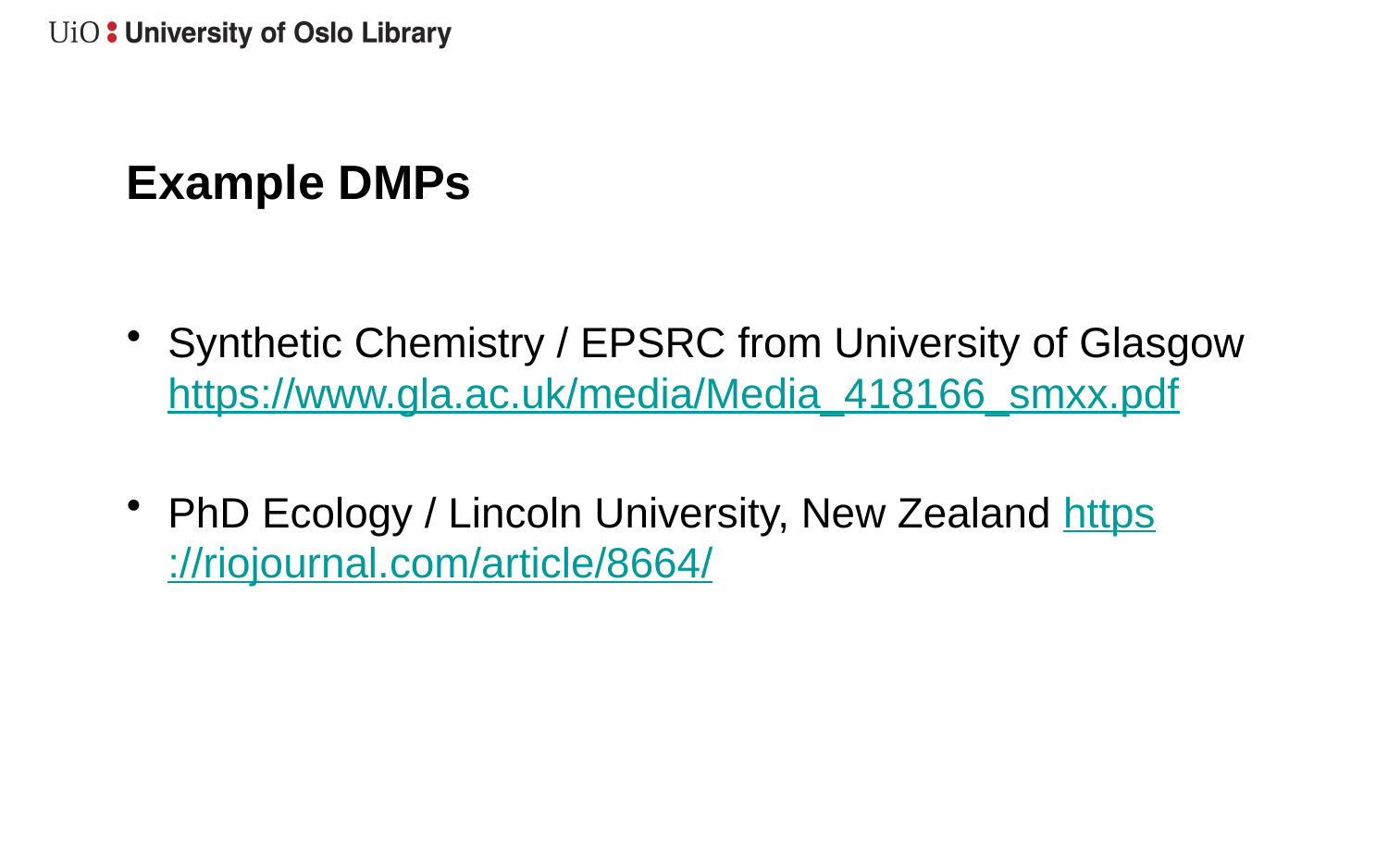

# Example DMPs

Synthetic Chemistry / EPSRC from University of Glasgow https://www.gla.ac.uk/media/Media_418166_smxx.pdf

PhD Ecology / Lincoln University, New Zealand https://riojournal.com/article/8664/